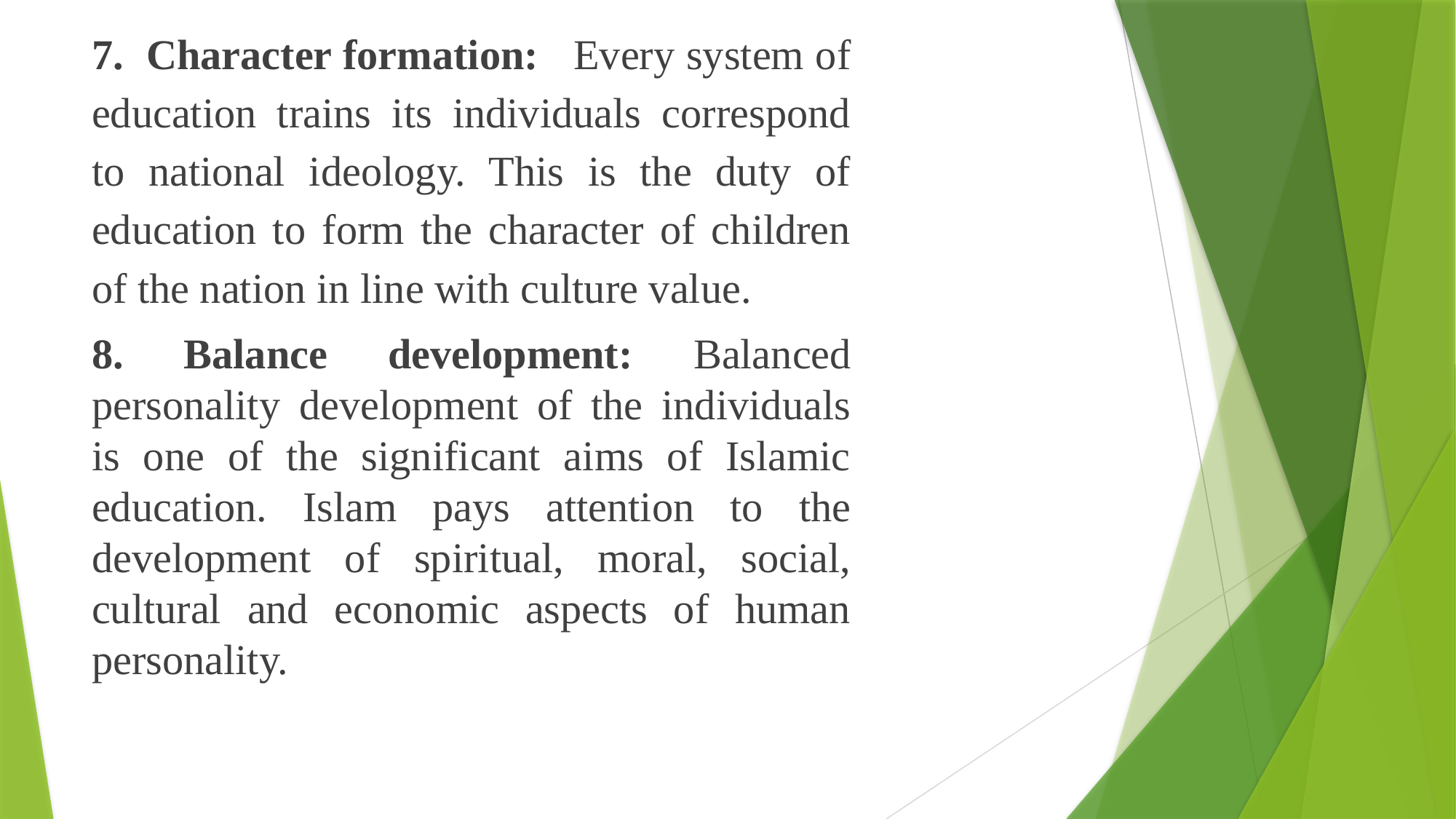

7.  Character formation:   Every system of education trains its individuals correspond to national ideology. This is the duty of education to form the character of children of the nation in line with culture value.
8. Balance development: Balanced personality development of the individuals is one of the significant aims of Islamic education. Islam pays attention to the development of spiritual, moral, social, cultural and economic aspects of human personality.